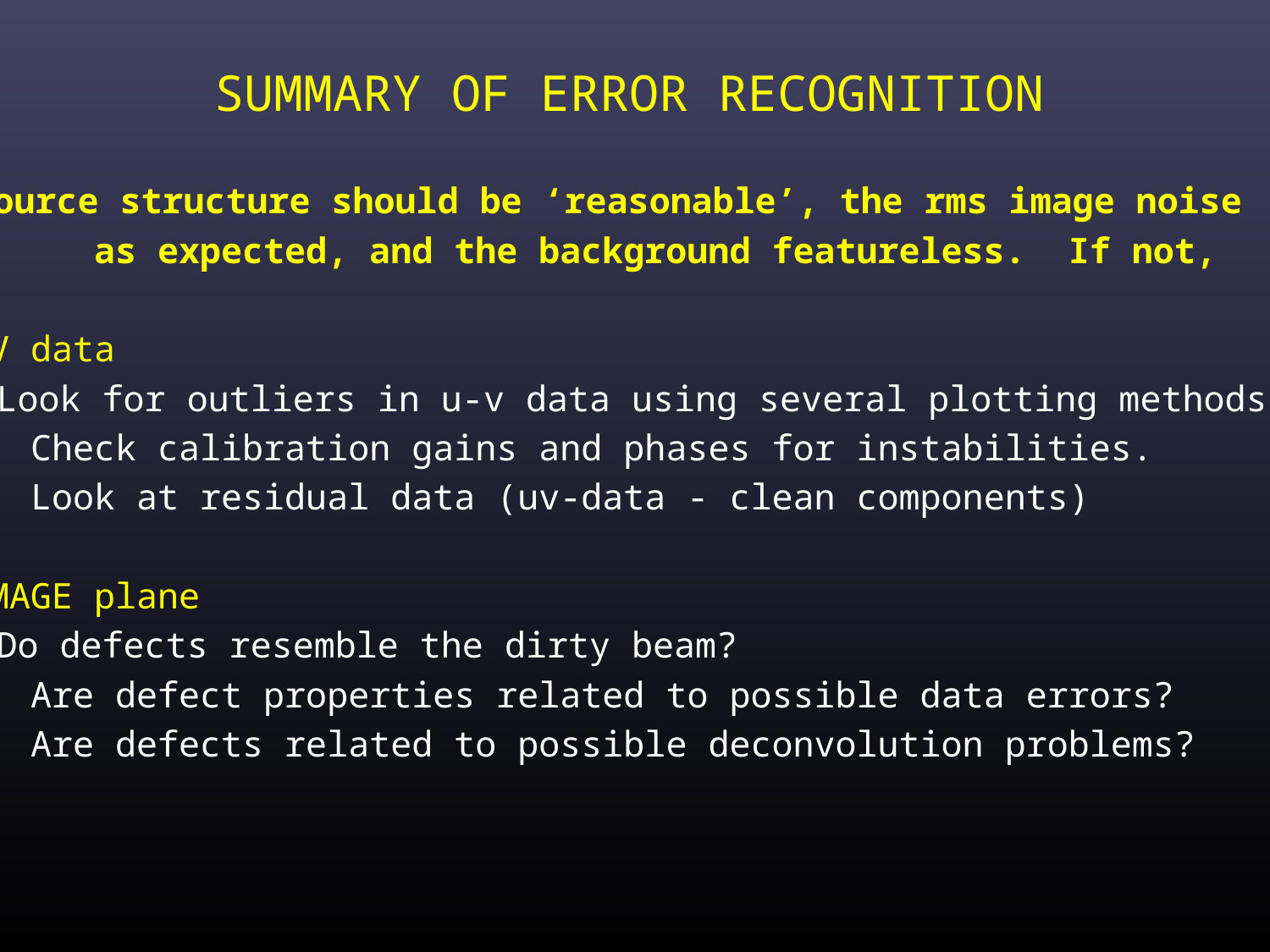

# SUMMARY OF ERROR RECOGNITION
       Source structure should be ‘reasonable’, the rms image noise
      as expected, and the background featureless.  If not,

UV data
   Look for outliers in u-v data using several plotting methods.
   Check calibration gains and phases for instabilities.
   Look at residual data (uv-data - clean components)

IMAGE plane
   Do defects resemble the dirty beam?
   Are defect properties related to possible data errors?
   Are defects related to possible deconvolution problems?